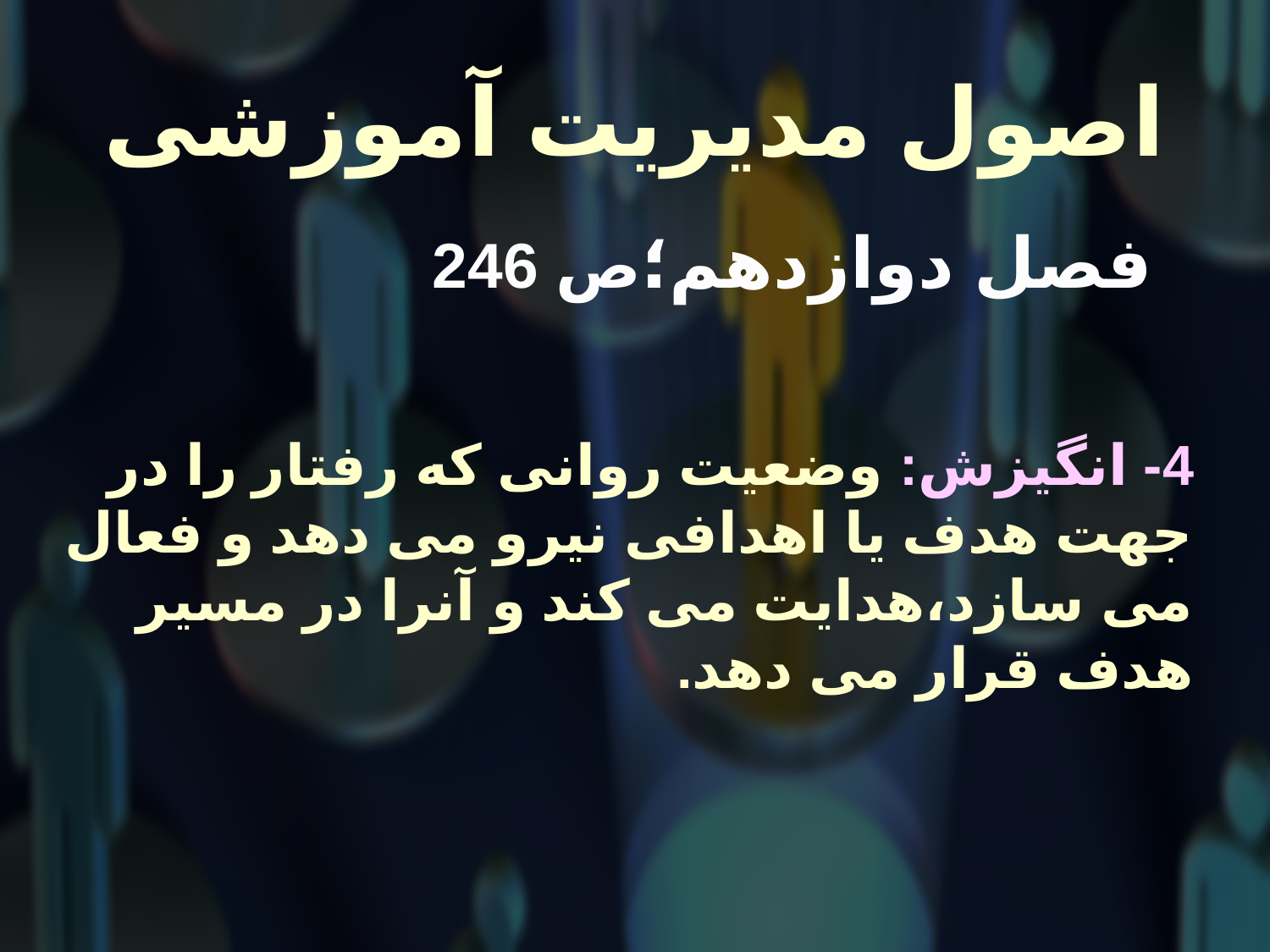

# اصول مدیریت آموزشی
 فصل دوازدهم؛ص 246
4- انگیزش: وضعیت روانی که رفتار را در جهت هدف یا اهدافی نیرو می دهد و فعال می سازد،هدایت می کند و آنرا در مسیر هدف قرار می دهد.